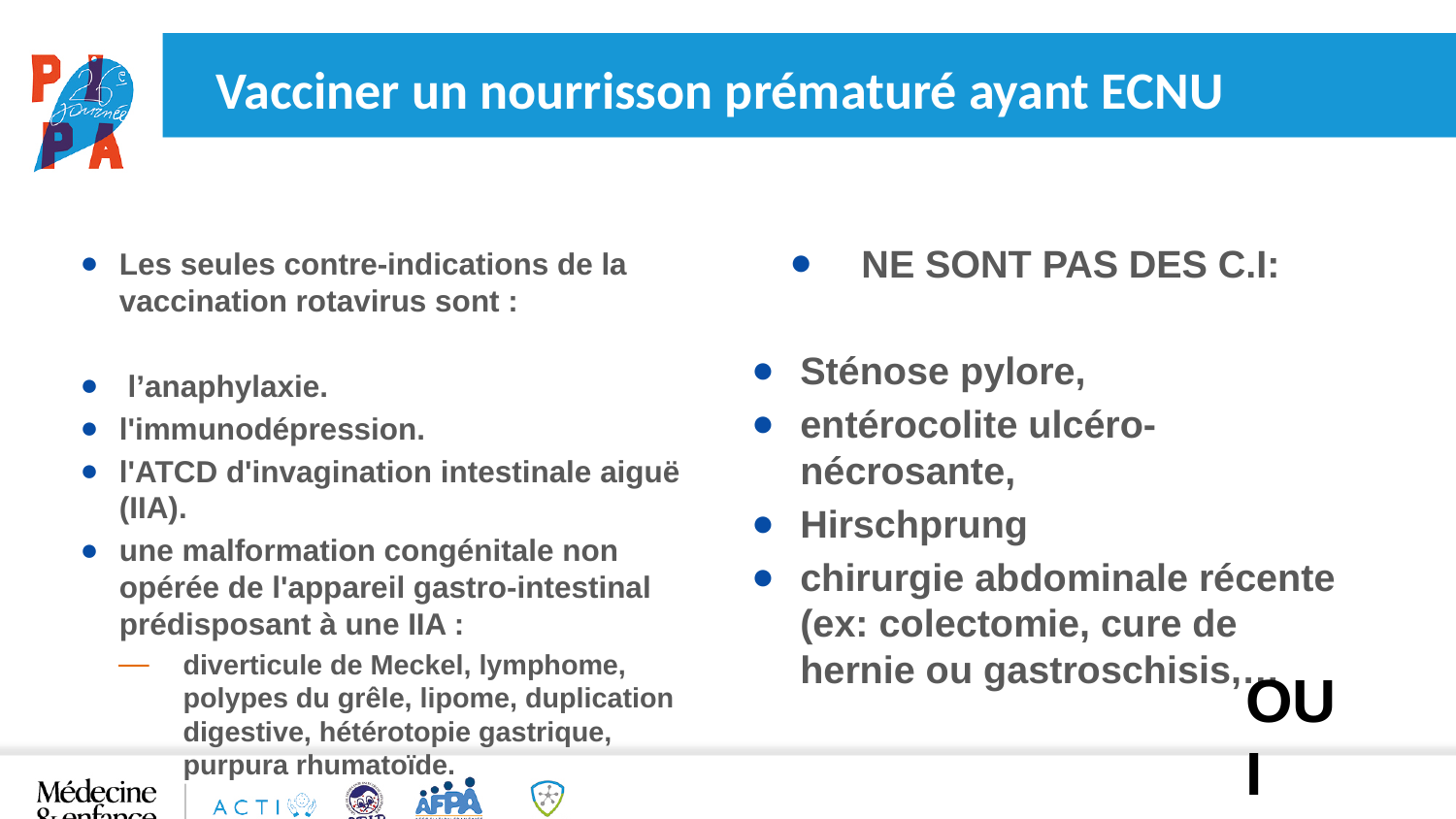

# Vacciner un nourrisson prématuré ayant ECNU

Les seules contre-indications de la vaccination rotavirus sont :

 l’anaphylaxie.
l'immunodépression.
l'ATCD d'invagination intestinale aiguë (IIA).
une malformation congénitale non opérée de l'appareil gastro-intestinal prédisposant à une IIA :
diverticule de Meckel, lymphome, polypes du grêle, lipome, duplication digestive, hétérotopie gastrique, purpura rhumatoïde.

NE SONT PAS DES C.I:

Sténose pylore,
entérocolite ulcéro-nécrosante,
Hirschprung
chirurgie abdominale récente (ex: colectomie, cure de hernie ou gastroschisis,…
OUI